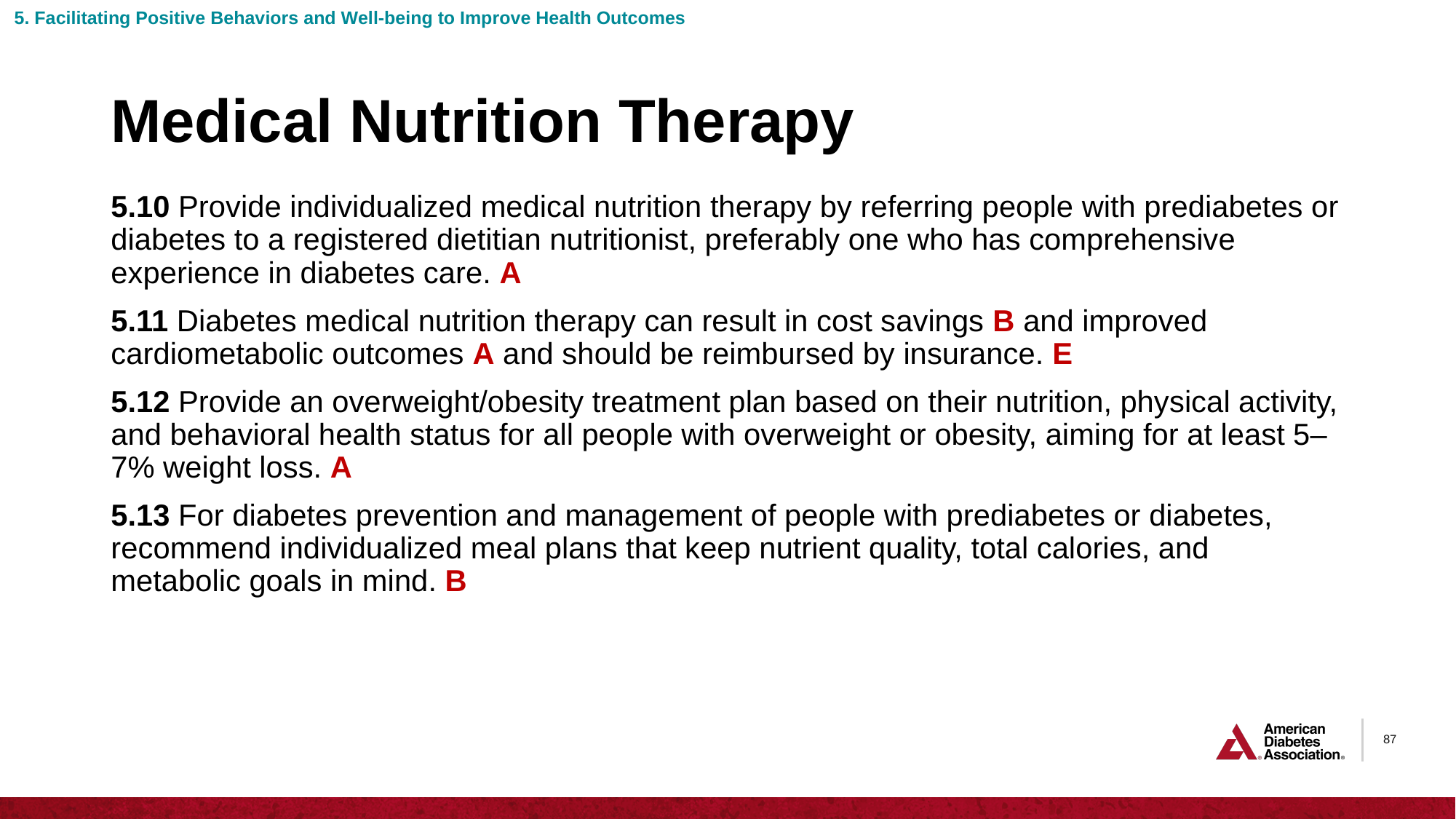

5. Facilitating Positive Behaviors and Well-being to Improve Health Outcomes
# Medical Nutrition Therapy
5.10 Provide individualized medical nutrition therapy by referring people with prediabetes or diabetes to a registered dietitian nutritionist, preferably one who has comprehensive experience in diabetes care. A
5.11 Diabetes medical nutrition therapy can result in cost savings B and improved cardiometabolic outcomes A and should be reimbursed by insurance. E
5.12 Provide an overweight/obesity treatment plan based on their nutrition, physical activity, and behavioral health status for all people with overweight or obesity, aiming for at least 5–7% weight loss. A
5.13 For diabetes prevention and management of people with prediabetes or diabetes, recommend individualized meal plans that keep nutrient quality, total calories, and metabolic goals in mind. B
87